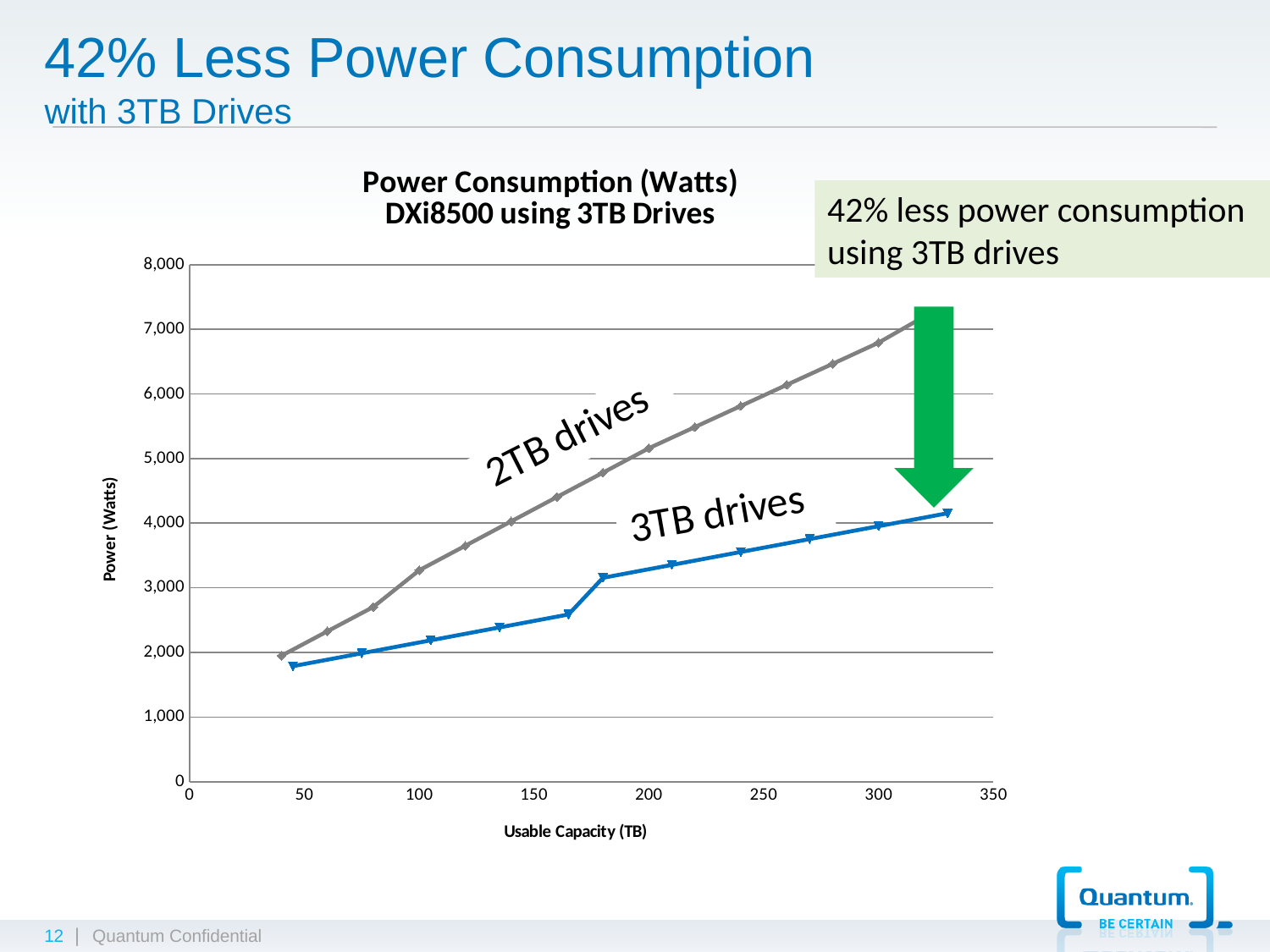

# 42% Less Power Consumption with 3TB Drives

### Chart: Power Consumption (Watts)
DXi8500 using 3TB Drives

| Category |  |  |
|---|---|---|
42% less power consumption using 3TB drives
12